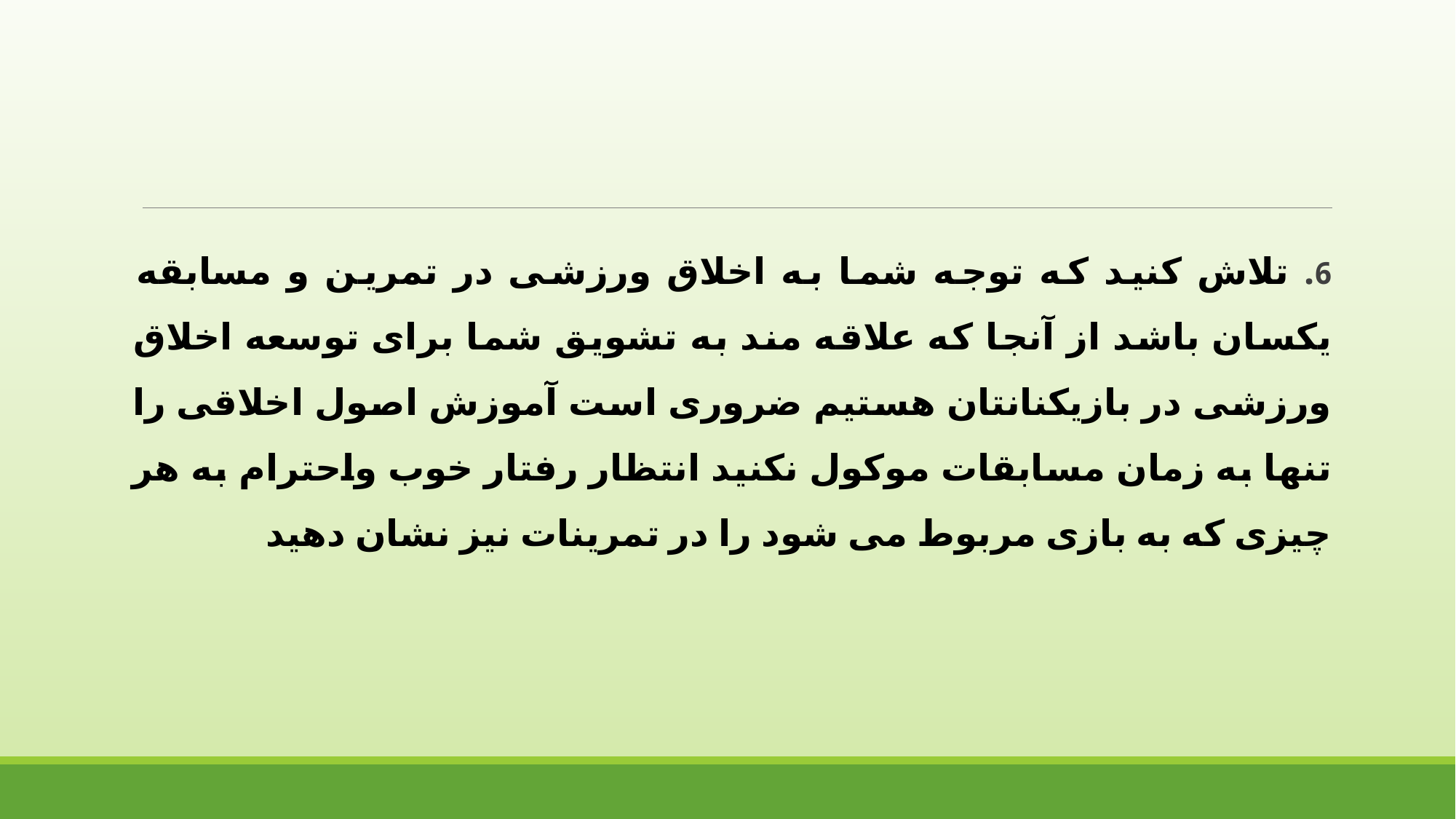

6. تلاش کنید که توجه شما به اخلاق ورزشی در تمرین و مسابقه یکسان باشد از آنجا که علاقه مند به تشویق شما برای توسعه اخلاق ورزشی در بازیکنانتان هستیم ضروری است آموزش اصول اخلاقی را تنها به زمان مسابقات موکول نکنید انتظار رفتار خوب واحترام به هر چیزی که به بازی مربوط می شود را در تمرینات نیز نشان دهید